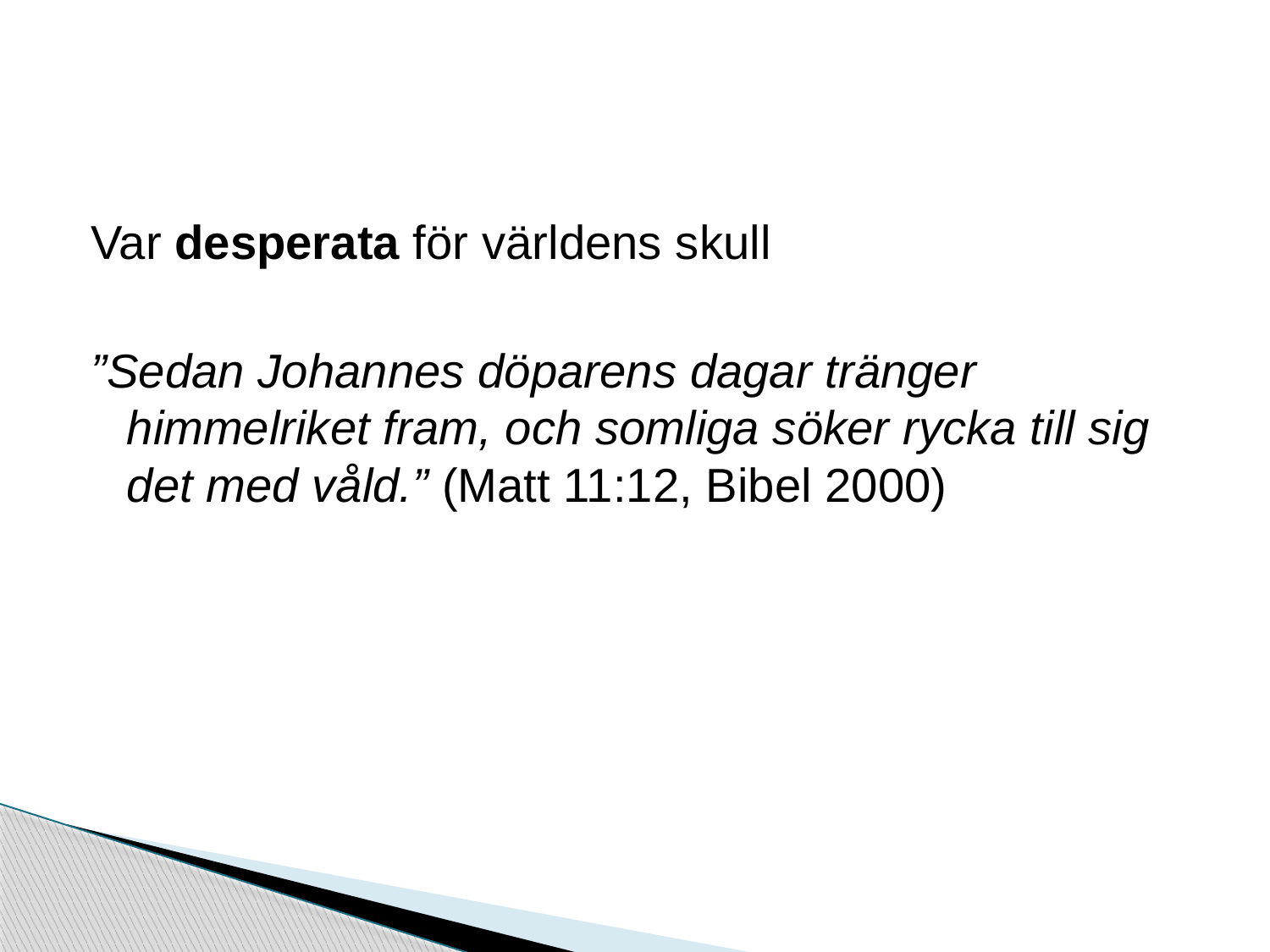

#
Var desperata för världens skull

”Sedan Johannes döparens dagar tränger himmelriket fram, och somliga söker rycka till sig det med våld.” (Matt 11:12, Bibel 2000)